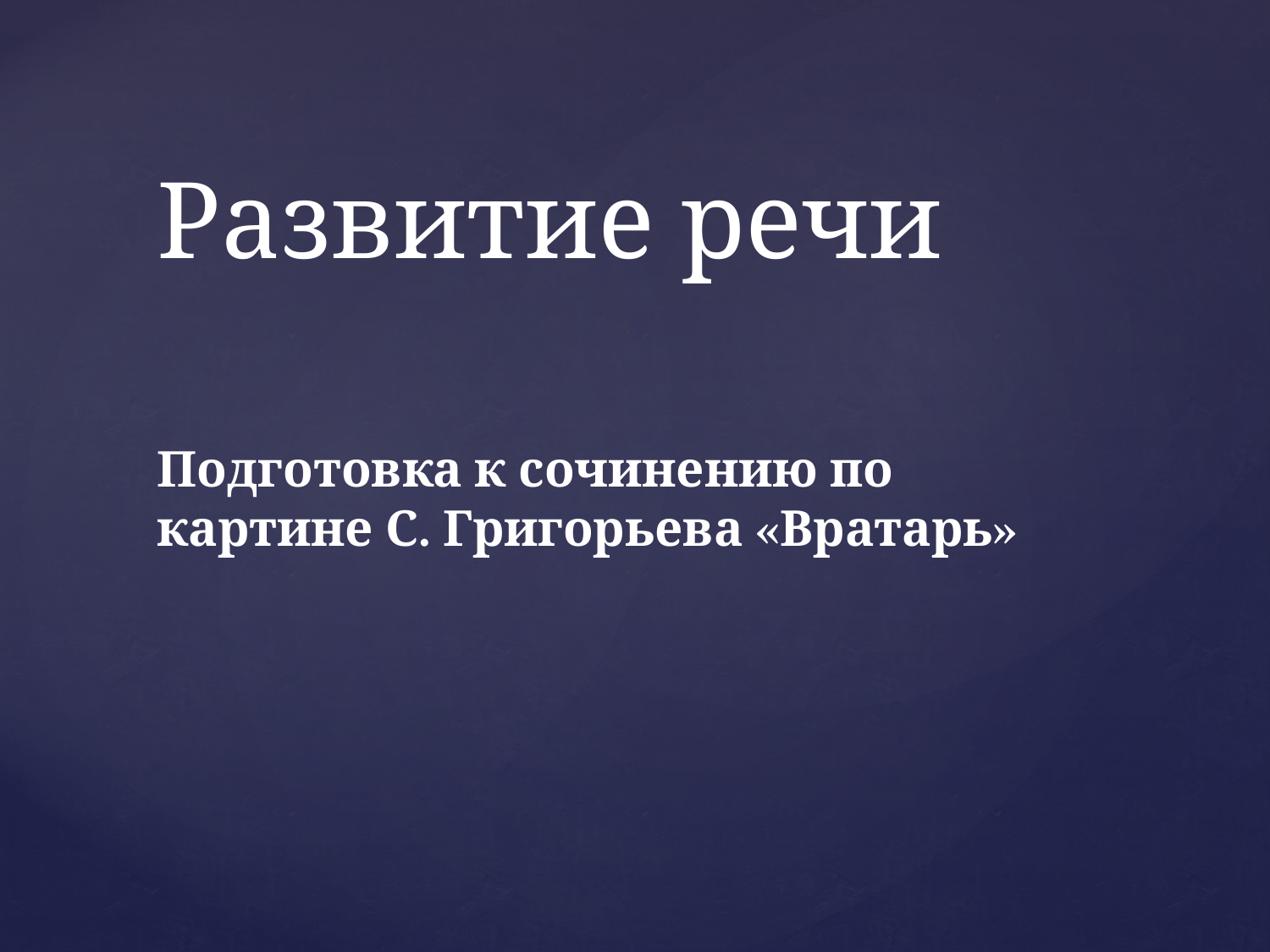

Развитие речи
Подготовка к сочинению по картине С. Григорьева «Вратарь»